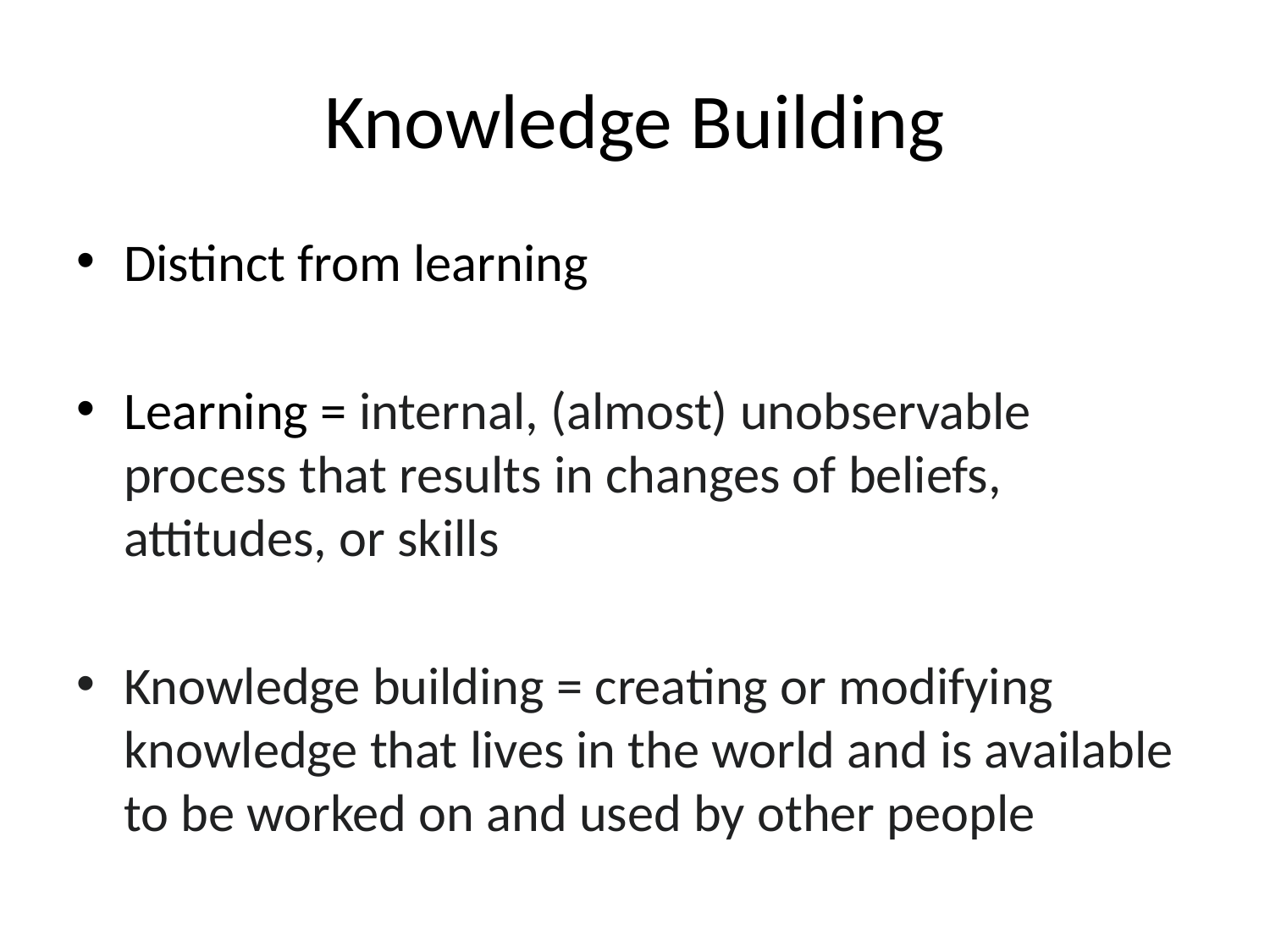

# Knowledge Building
Distinct from learning

Learning = internal, (almost) unobservable process that results in changes of beliefs, attitudes, or skills

Knowledge building = creating or modifying knowledge that lives in the world and is available to be worked on and used by other people